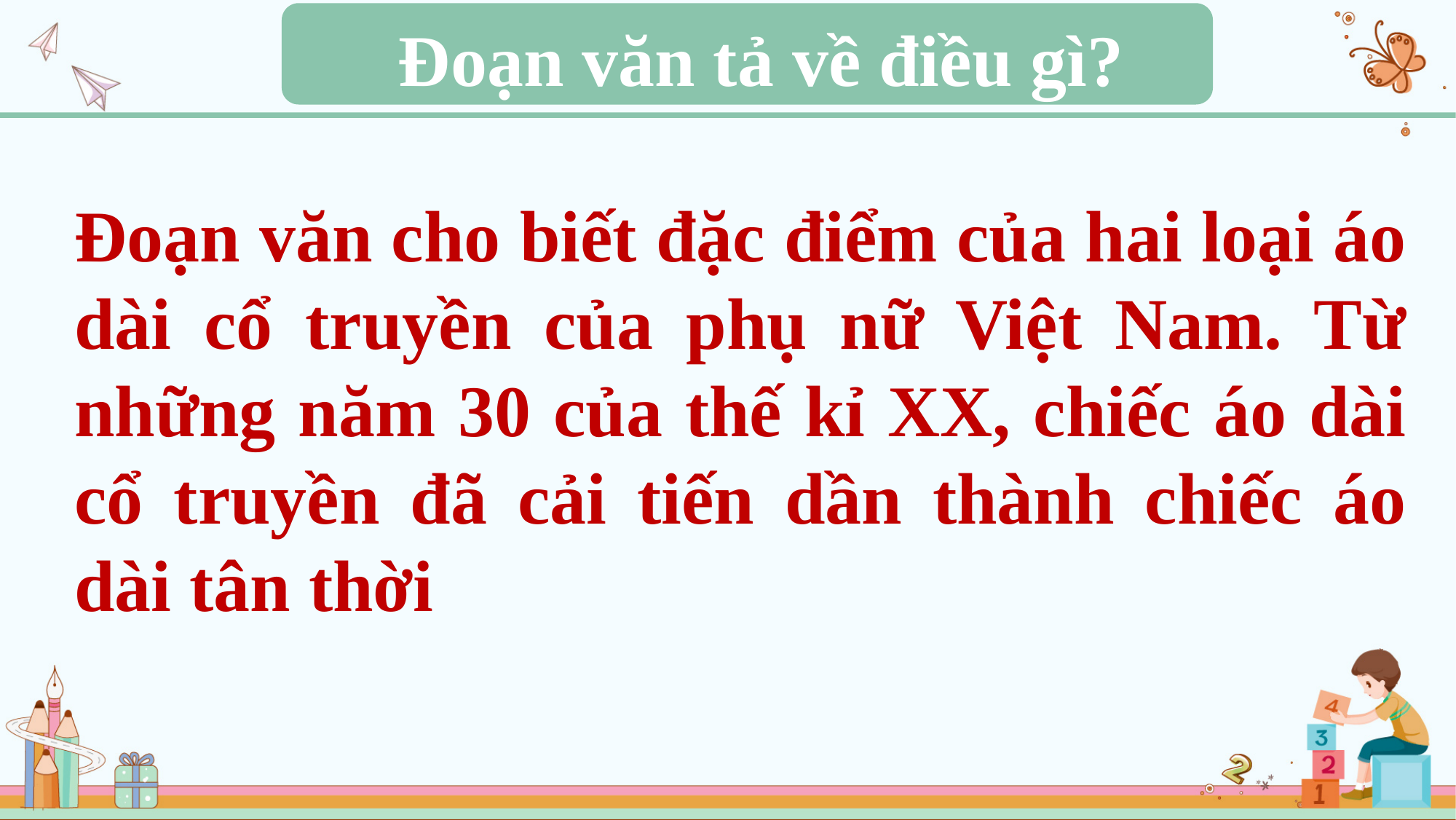

Đoạn văn tả về điều gì?

Đoạn văn cho biết đặc điểm của hai loại áo dài cổ truyền của phụ nữ Việt Nam. Từ những năm 30 của thế kỉ XX, chiếc áo dài cổ truyền đã cải tiến dần thành chiếc áo dài tân thời